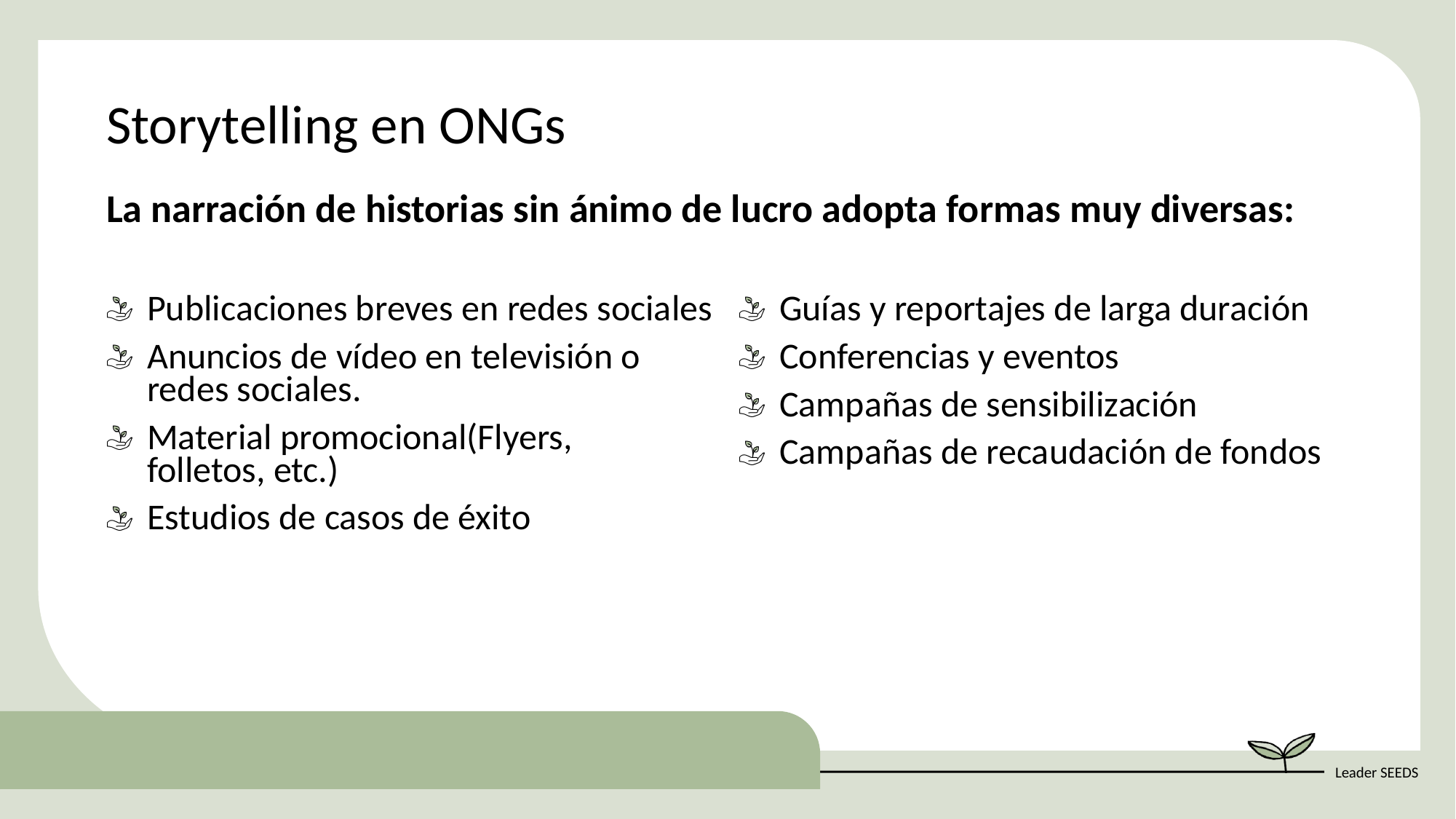

Storytelling en ONGs
| La narración de historias sin ánimo de lucro adopta formas muy diversas: |  |
| --- | --- |
| Publicaciones breves en redes sociales Anuncios de vídeo en televisión o redes sociales. Material promocional(Flyers, folletos, etc.) Estudios de casos de éxito | Guías y reportajes de larga duración Conferencias y eventos Campañas de sensibilización Campañas de recaudación de fondos |